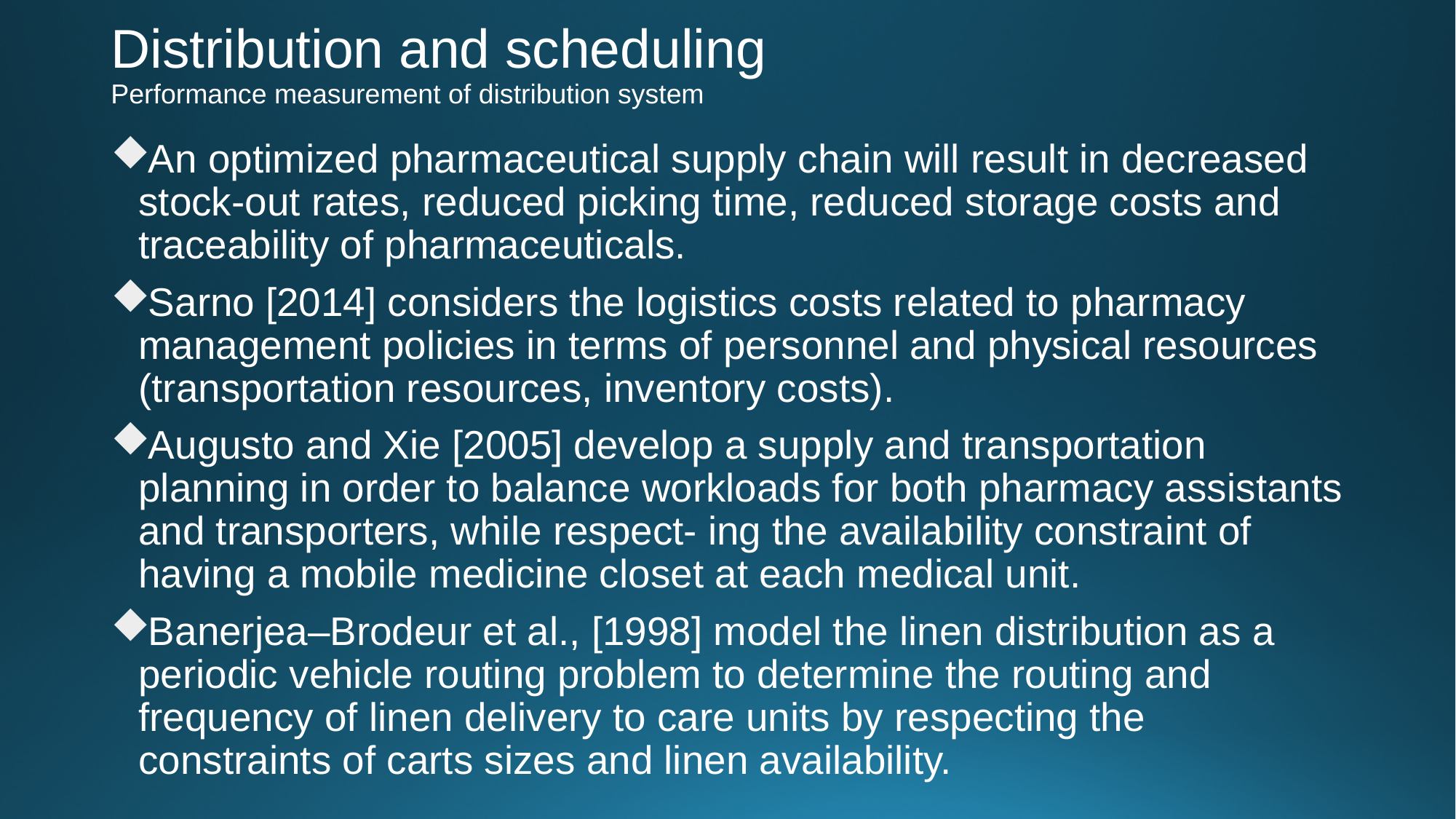

# Distribution and scheduling Performance measurement of distribution system
An optimized pharmaceutical supply chain will result in decreased stock-out rates, reduced picking time, reduced storage costs and traceability of pharmaceuticals.
Sarno [2014] considers the logistics costs related to pharmacy management policies in terms of personnel and physical resources (transportation resources, inventory costs).
Augusto and Xie [2005] develop a supply and transportation planning in order to balance workloads for both pharmacy assistants and transporters, while respect- ing the availability constraint of having a mobile medicine closet at each medical unit.
Banerjea–Brodeur et al., [1998] model the linen distribution as a periodic vehicle routing problem to determine the routing and frequency of linen delivery to care units by respecting the constraints of carts sizes and linen availability.